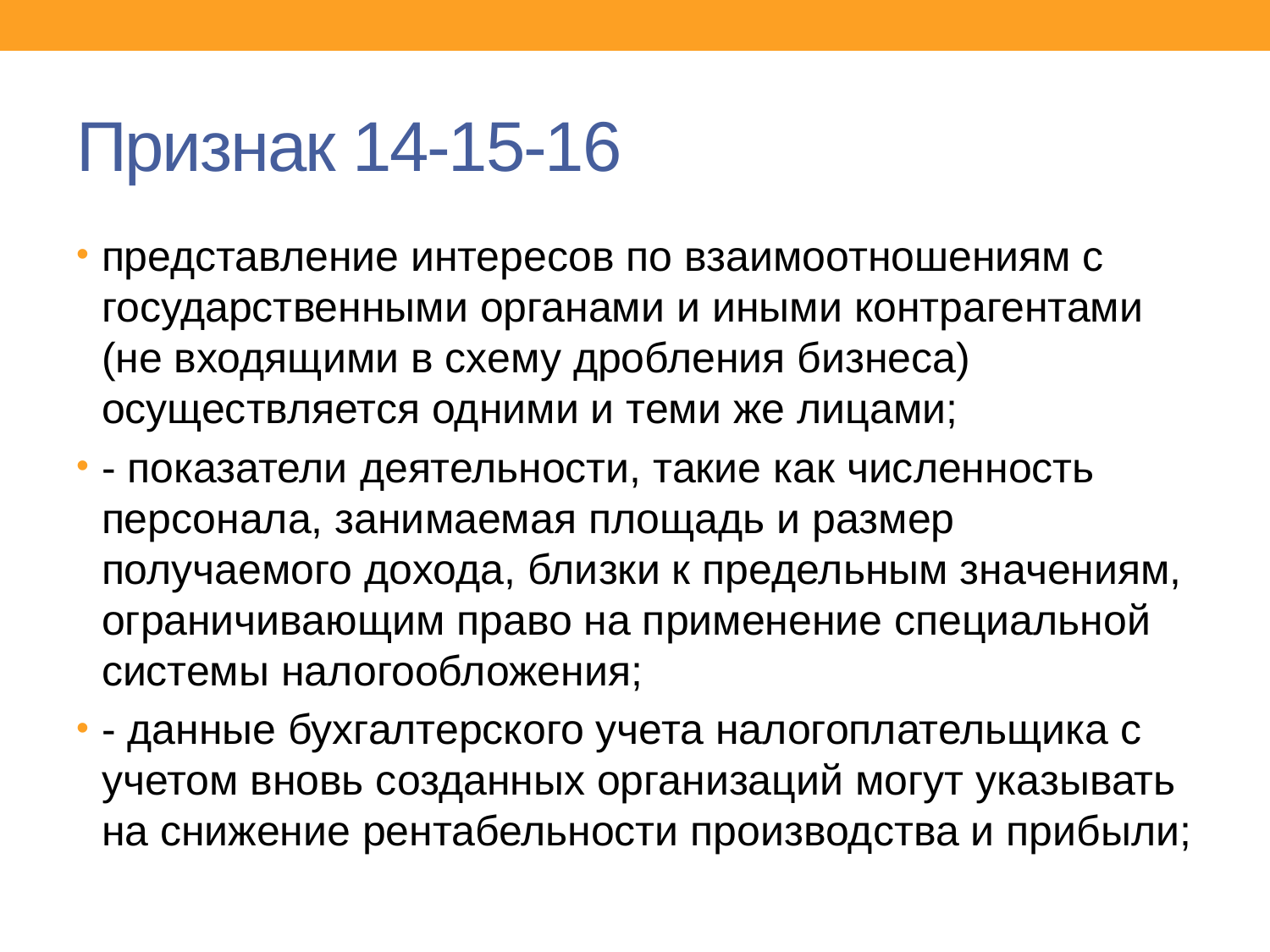

# Признак 14-15-16
представление интересов по взаимоотношениям с государственными органами и иными контрагентами (не входящими в схему дробления бизнеса) осуществляется одними и теми же лицами;
- показатели деятельности, такие как численность персонала, занимаемая площадь и размер получаемого дохода, близки к предельным значениям, ограничивающим право на применение специальной системы налогообложения;
- данные бухгалтерского учета налогоплательщика с учетом вновь созданных организаций могут указывать на снижение рентабельности производства и прибыли;